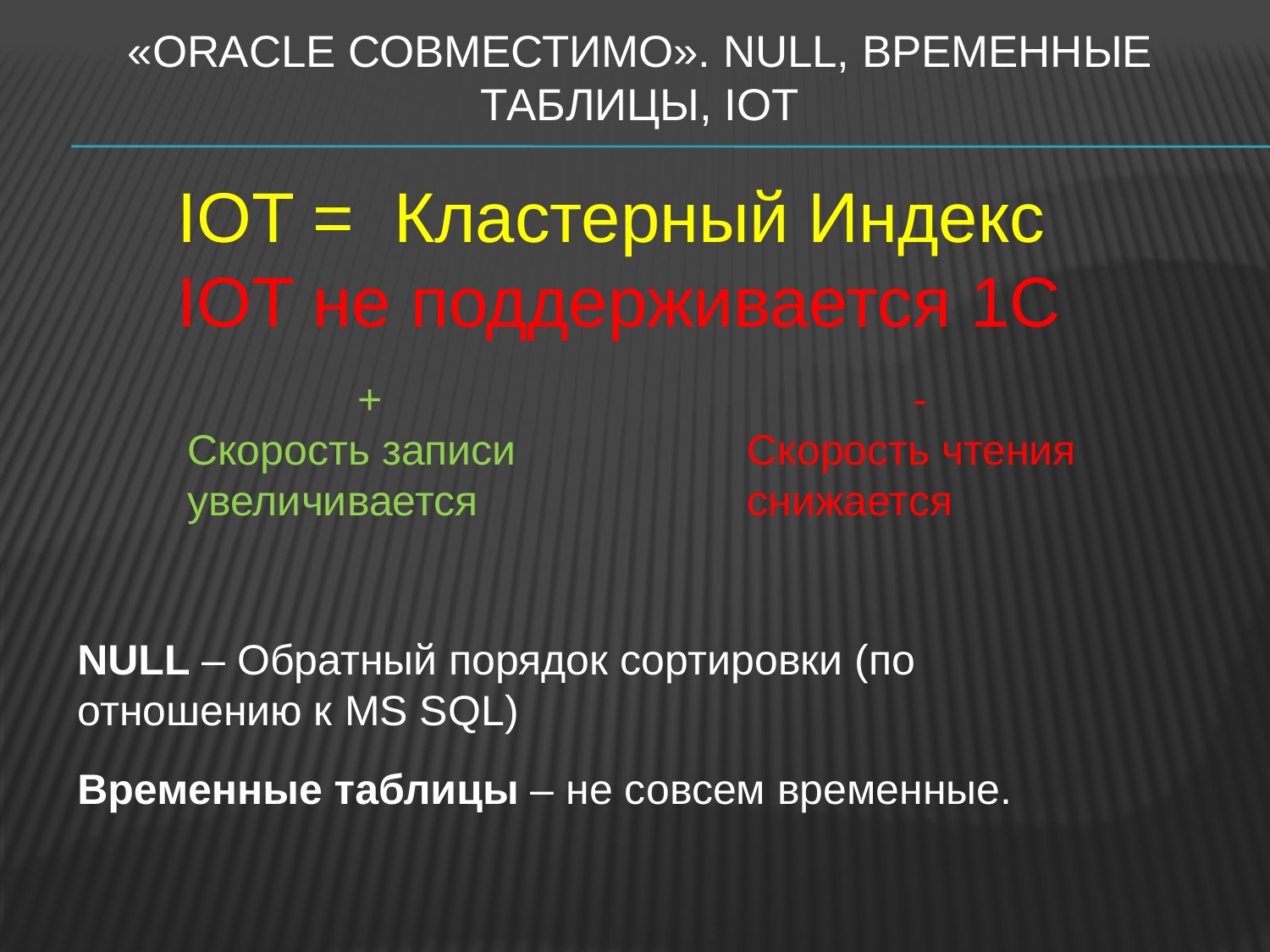

# «Oracle Совместимо». NULL, Временные таблицы, IOT
IOT =  Кластерный Индекс
IOT не поддерживается 1С
+
Скорость записи увеличивается
-
Скорость чтения снижается
NULL – Обратный порядок сортировки (по отношению к MS SQL)
Временные таблицы – не совсем временные.